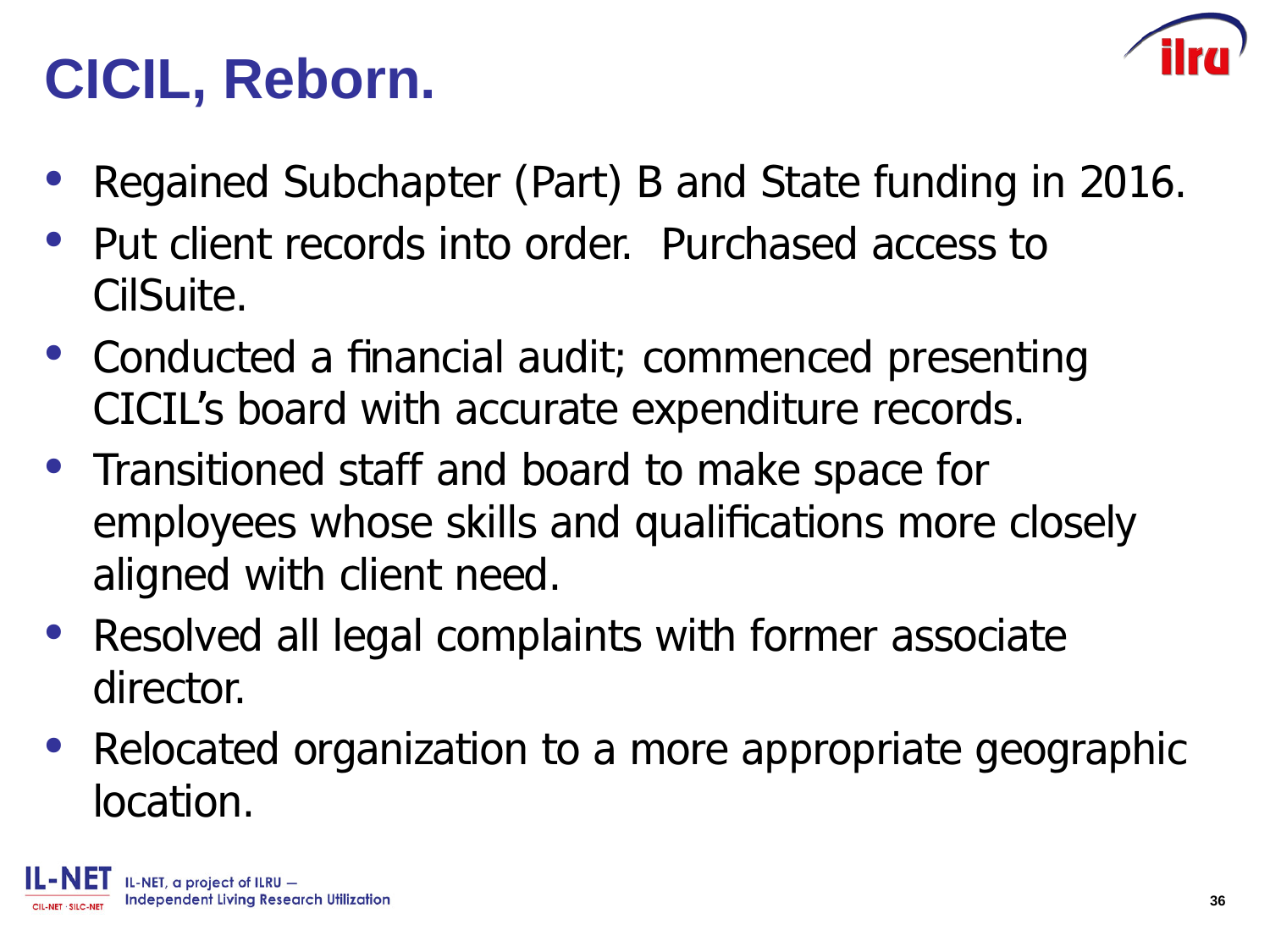

# CICIL, Reborn.
Regained Subchapter (Part) B and State funding in 2016.
Put client records into order.  Purchased access to CilSuite.
Conducted a financial audit; commenced presenting CICIL’s board with accurate expenditure records.
Transitioned staff and board to make space for employees whose skills and qualifications more closely aligned with client need.
Resolved all legal complaints with former associate director.
Relocated organization to a more appropriate geographic location.